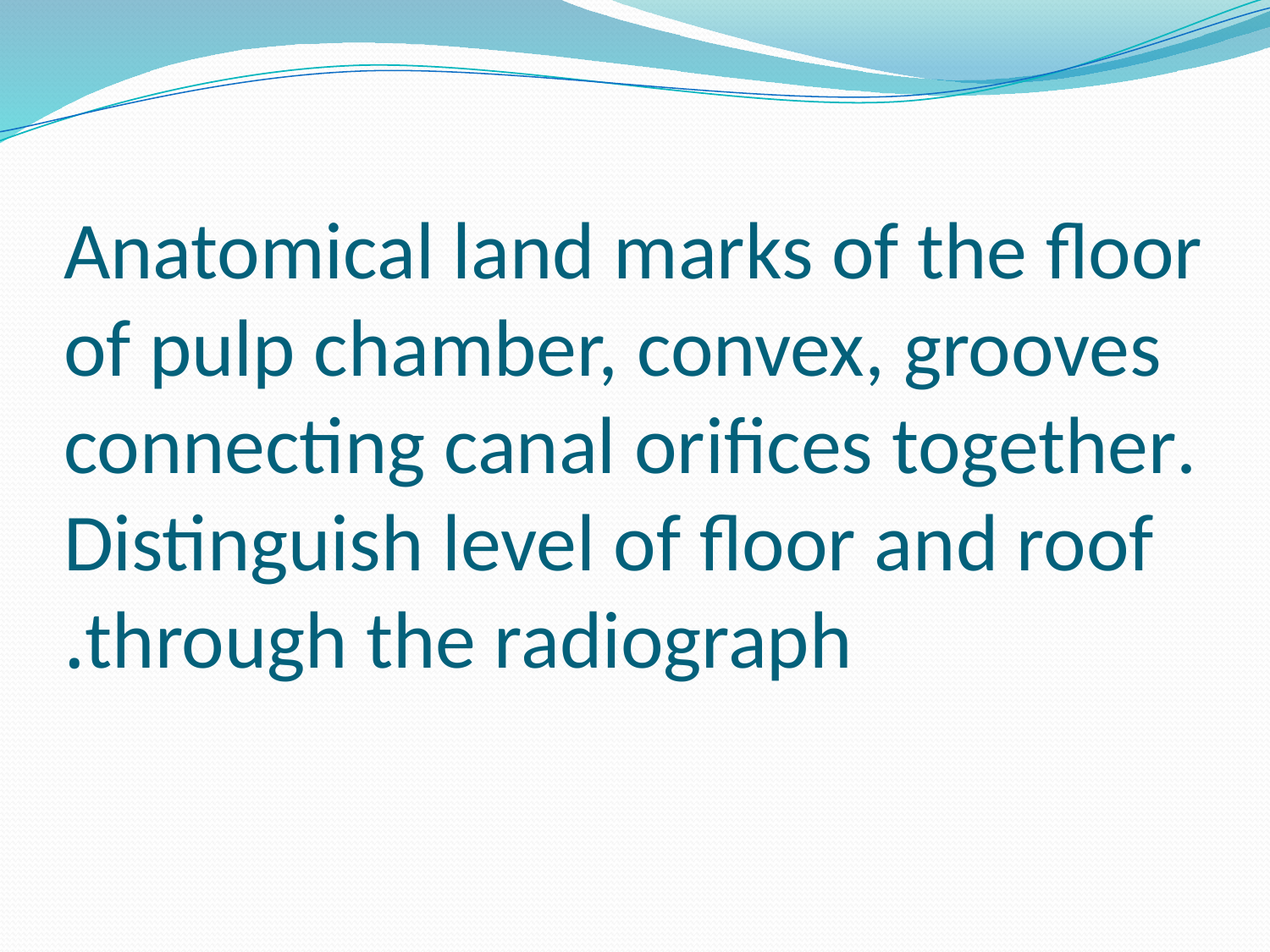

# Anatomical land marks of the floor of pulp chamber, convex, grooves connecting canal orifices together. Distinguish level of floor and roof through the radiograph.